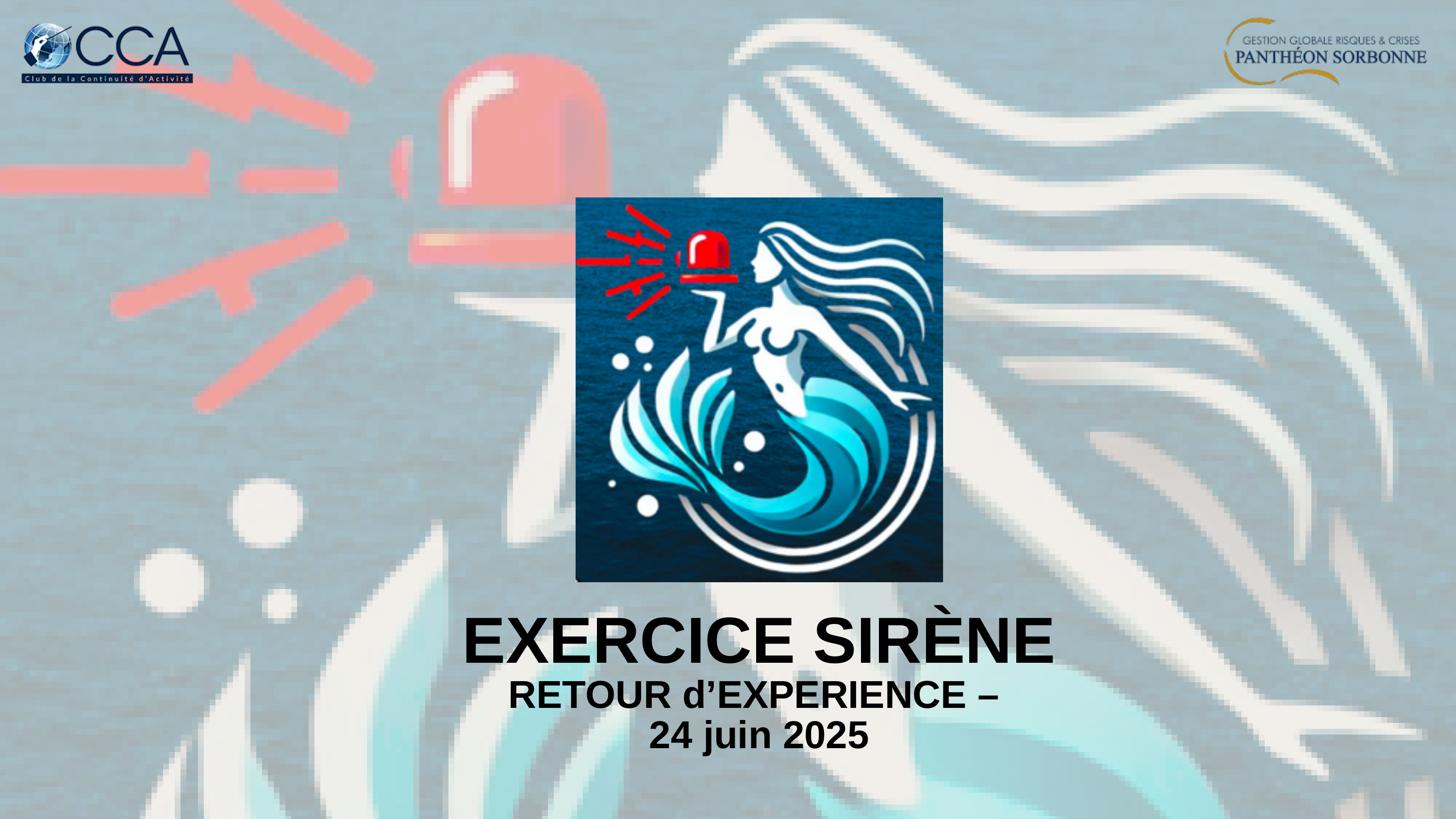

EXERCICE SIRÈNE
RETOUR d’EXPERIENCE –
24 juin 2025